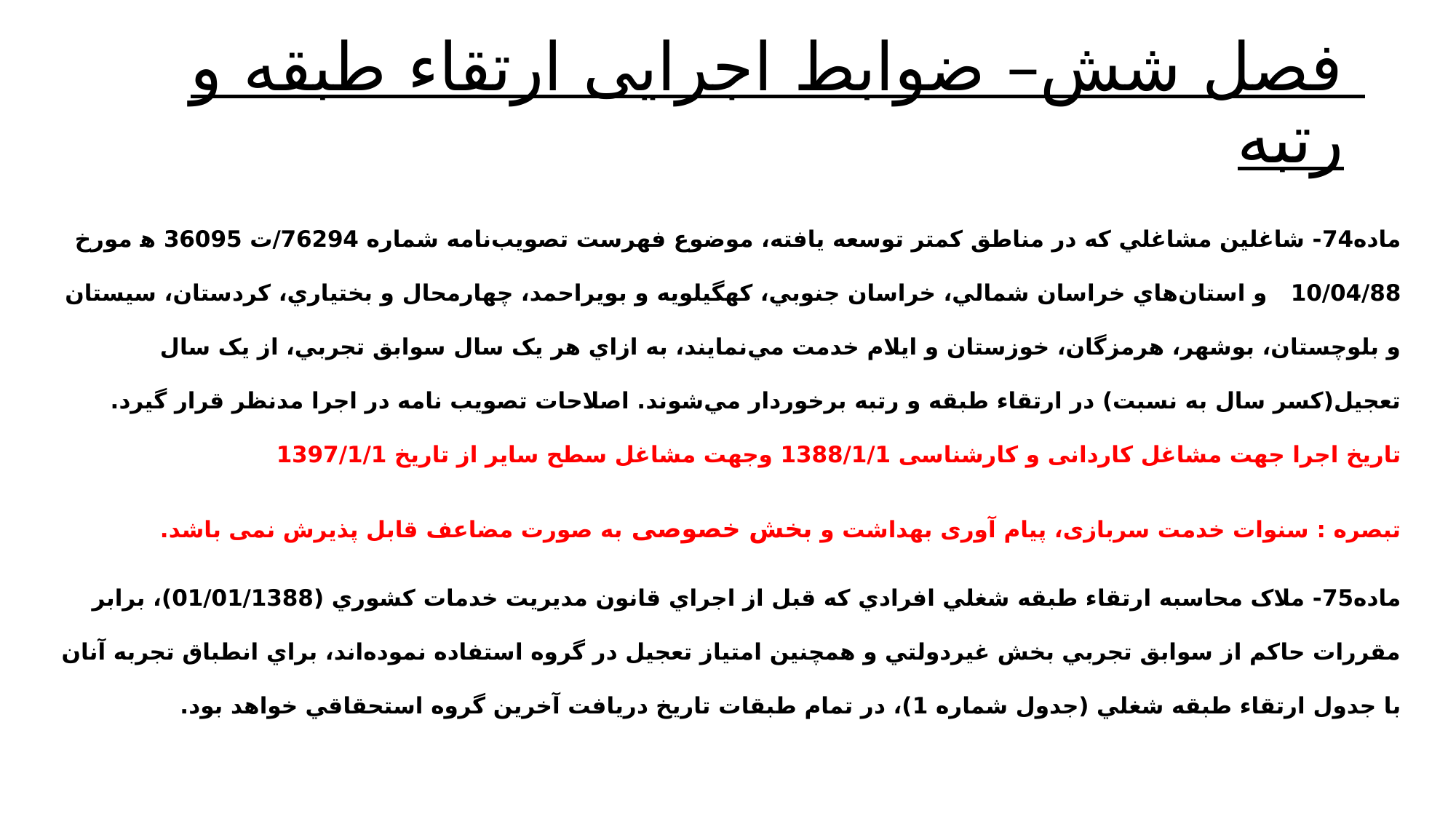

# فصل شش– ضوابط اجرایی ارتقاء طبقه و رتبه
ماده74- شاغلين مشاغلي که در مناطق کمتر توسعه يافته، موضوع فهرست تصويب‌نامه شماره 76294/ت 36095 ﻫ مورخ 10/04/88   و استان‌هاي خراسان شمالي، خراسان جنوبي، کهگيلويه و بويراحمد، چهارمحال و بختياري، کردستان، سيستان و بلوچستان، بوشهر، هرمزگان، خوزستان و ايلام خدمت مي‌نمايند، به ازاي هر يک سال سوابق تجربي، از يک سال تعجيل(کسر سال به نسبت) در ارتقاء طبقه و رتبه برخوردار مي‌شوند. اصلاحات تصویب نامه در اجرا مدنظر قرار گیرد. تاریخ اجرا جهت مشاغل کاردانی و کارشناسی 1388/1/1 وجهت مشاغل سطح سایر از تاریخ 1397/1/1
تبصره : سنوات خدمت سربازی، پیام آوری بهداشت و بخش خصوصی به صورت مضاعف قابل پذیرش نمی باشد.
ماده75- ملاک محاسبه ارتقاء طبقه شغلي افرادي که قبل از اجراي قانون مديريت خدمات کشوري (01/01/1388)، برابر مقررات حاکم از سوابق تجربي بخش غيردولتي و همچنين امتياز تعجيل در گروه استفاده نموده‌اند، براي انطباق تجربه آنان با جدول ارتقاء طبقه شغلي (جدول شماره 1)، در تمام طبقات تاريخ دريافت آخرين گروه استحقاقي خواهد بود.